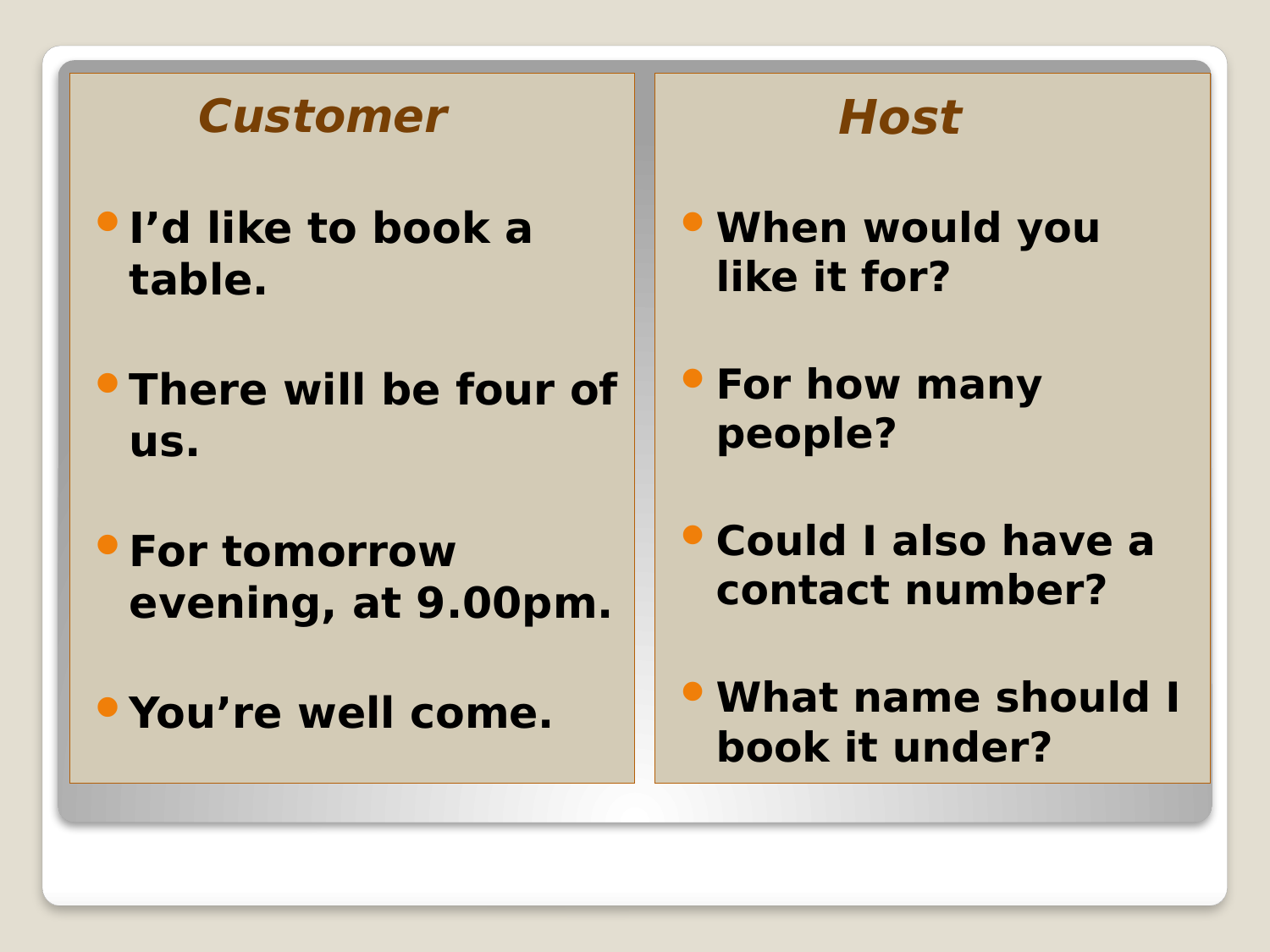

Customer

I’d like to book a table.

There will be four of us.

For tomorrow evening, at 9.00pm.

You’re well come.

           Host

When would you like it for?

For how many people?

Could I also have a contact number?

What name should I book it under?
#